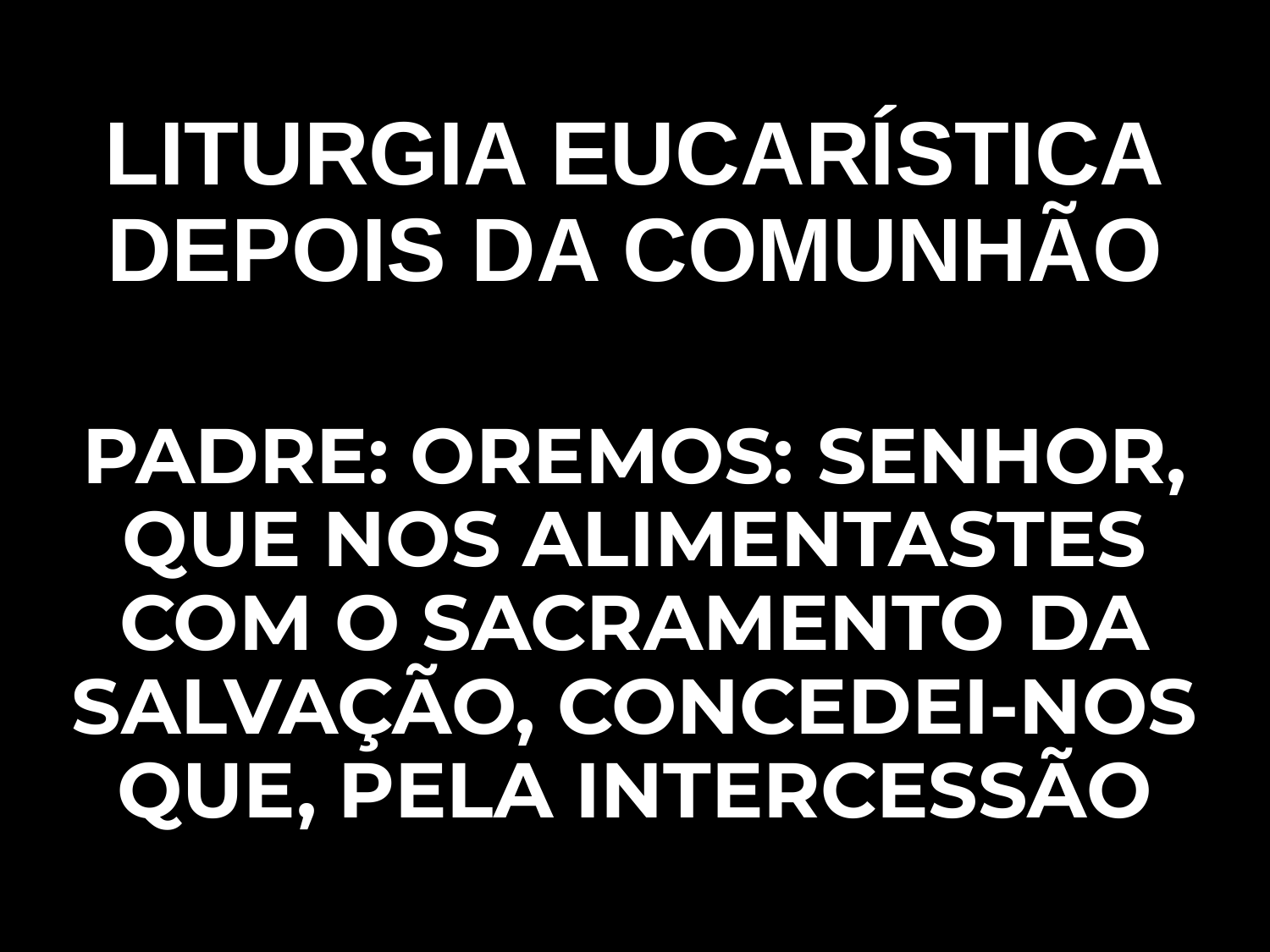

# LITURGIA EUCARÍSTICA DEPOIS DA COMUNHÃO
PADRE: OREMOS: SENHOR, QUE NOS ALIMENTASTES COM O SACRAMENTO DA SALVAÇÃO, CONCEDEI-NOS QUE, PELA INTERCESSÃO